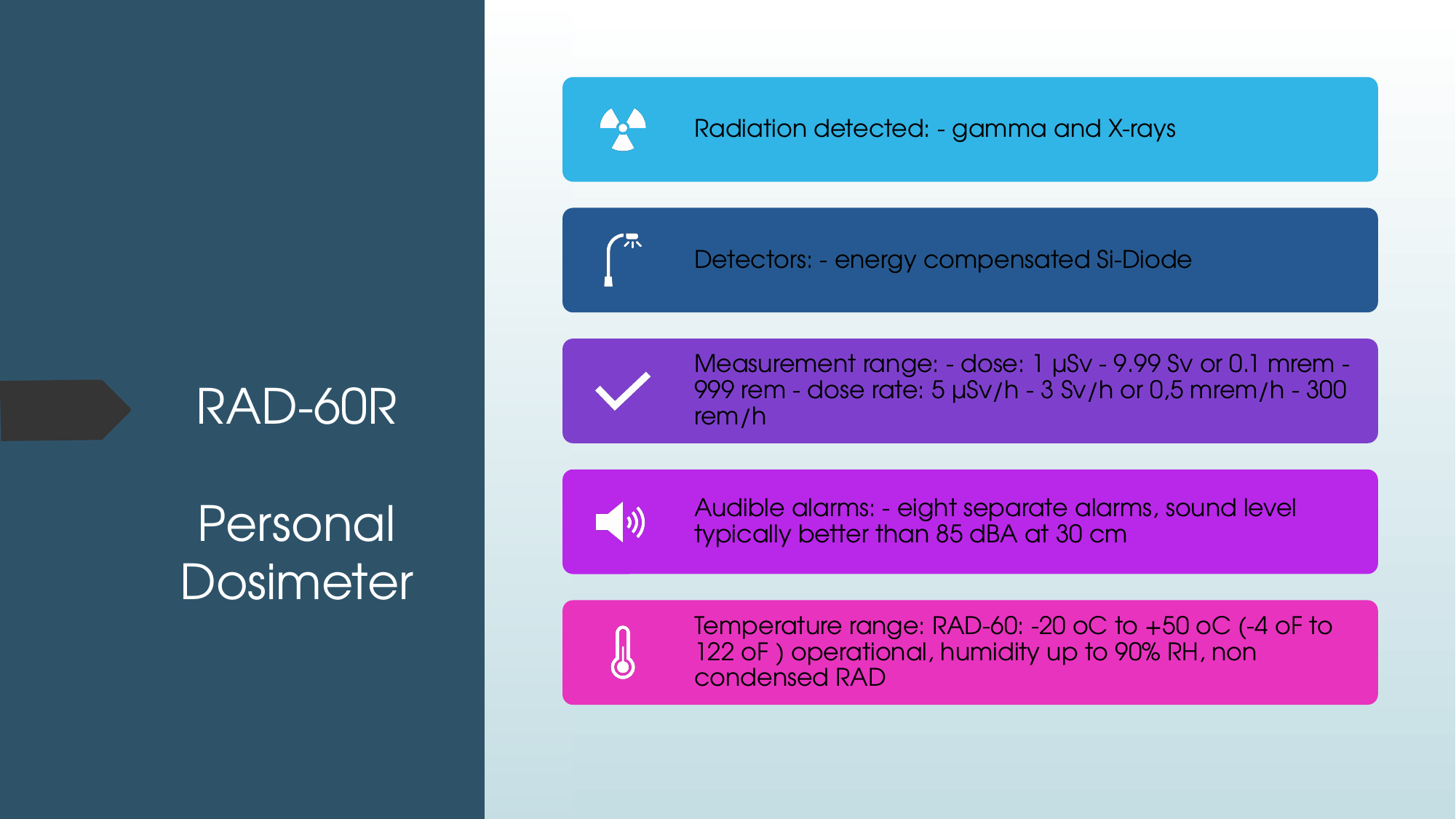

Radiation detected: - gamma and X-rays
Detectors: - energy compensated Si-Diode
Measurement range: - dose: 1 μSv - 9.99 Sv or 0.1 mrem - 999 rem - dose rate: 5 μSv/h - 3 Sv/h or 0,5 mrem/h - 300 rem/h
Audible alarms: - eight separate alarms, sound level typically better than 85 dBA at 30 cm
Temperature range: RAD-60: -20 oC to +50 oC (-4 oF to 122 oF ) operational, humidity up to 90% RH, non condensed RAD
# RAD-60R Personal Dosimeter